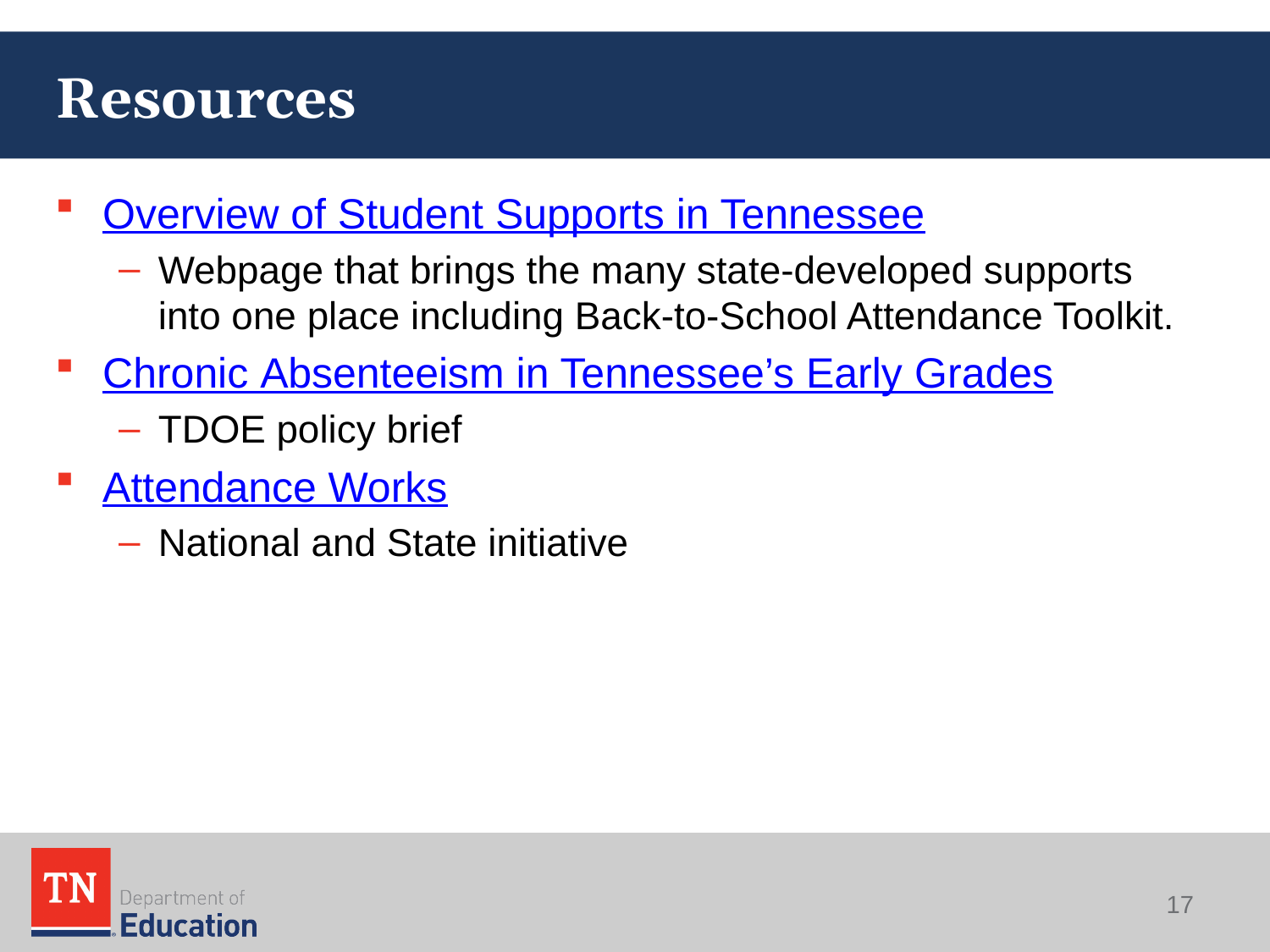

# Resources
Overview of Student Supports in Tennessee
Webpage that brings the many state-developed supports into one place including Back-to-School Attendance Toolkit.
Chronic Absenteeism in Tennessee’s Early Grades
TDOE policy brief
Attendance Works
National and State initiative

17